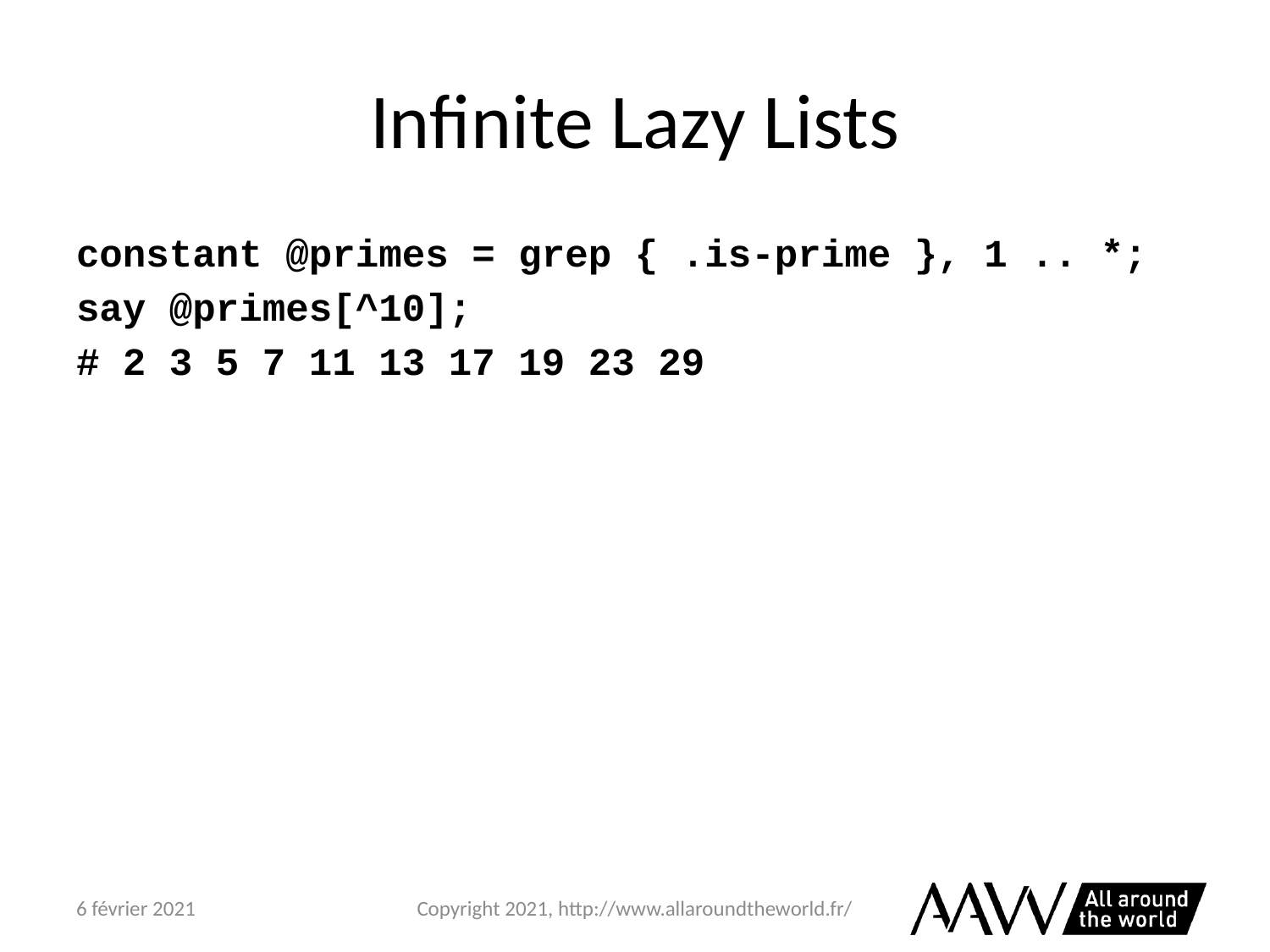

# Infinite Lazy Lists
constant @primes = grep { .is-prime }, 1 .. *;
say @primes[^10];
# 2 3 5 7 11 13 17 19 23 29
6 février 2021
Copyright 2021, http://www.allaroundtheworld.fr/